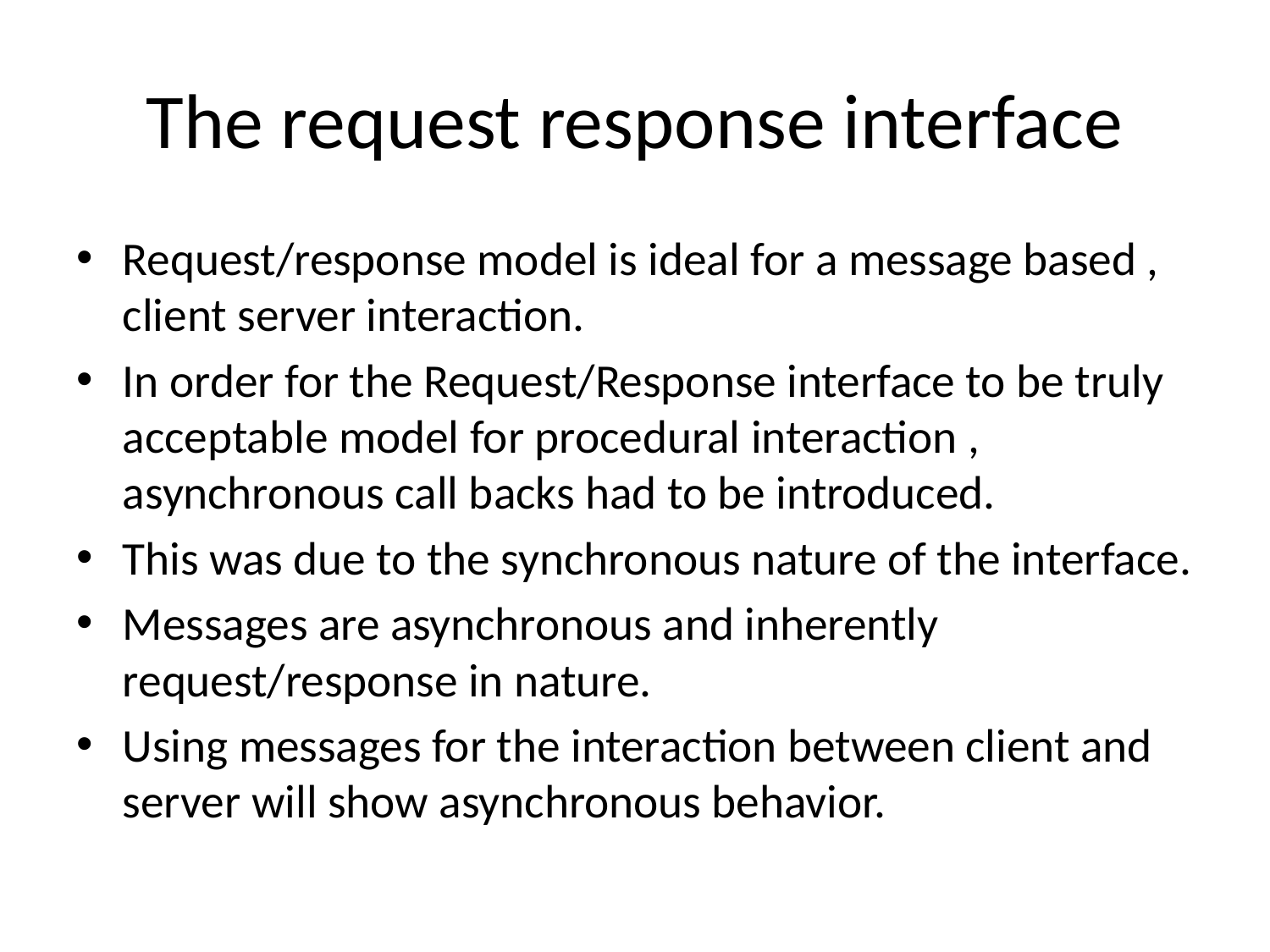

# The request response interface
Request/response model is ideal for a message based , client server interaction.
In order for the Request/Response interface to be truly acceptable model for procedural interaction , asynchronous call backs had to be introduced.
This was due to the synchronous nature of the interface.
Messages are asynchronous and inherently request/response in nature.
Using messages for the interaction between client and server will show asynchronous behavior.